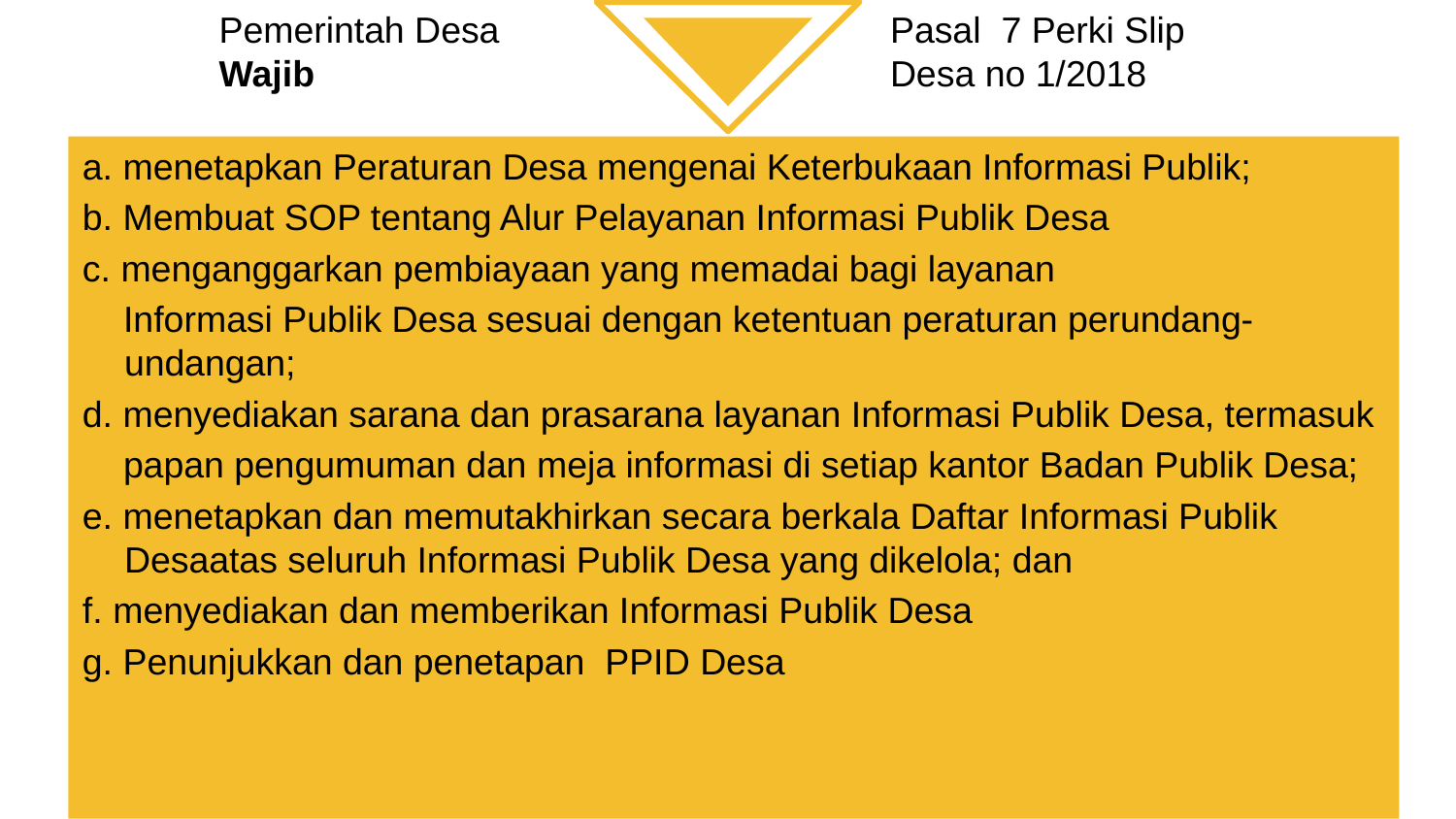

Pemerintah Desa
Wajib
Pasal  7 Perki Slip
Desa no 1/2018

a. menetapkan Peraturan Desa mengenai Keterbukaan Informasi Publik;
b. Membuat SOP tentang Alur Pelayanan Informasi Publik Desa
c. menganggarkan pembiayaan yang memadai bagi layanan
    Informasi Publik Desa sesuai dengan ketentuan peraturan perundang-undangan;
d. menyediakan sarana dan prasarana layanan Informasi Publik Desa, termasuk
    papan pengumuman dan meja informasi di setiap kantor Badan Publik Desa;
e. menetapkan dan memutakhirkan secara berkala Daftar Informasi Publik Desaatas seluruh Informasi Publik Desa yang dikelola; dan
f. menyediakan dan memberikan Informasi Publik Desa
g. Penunjukkan dan penetapan  PPID Desa